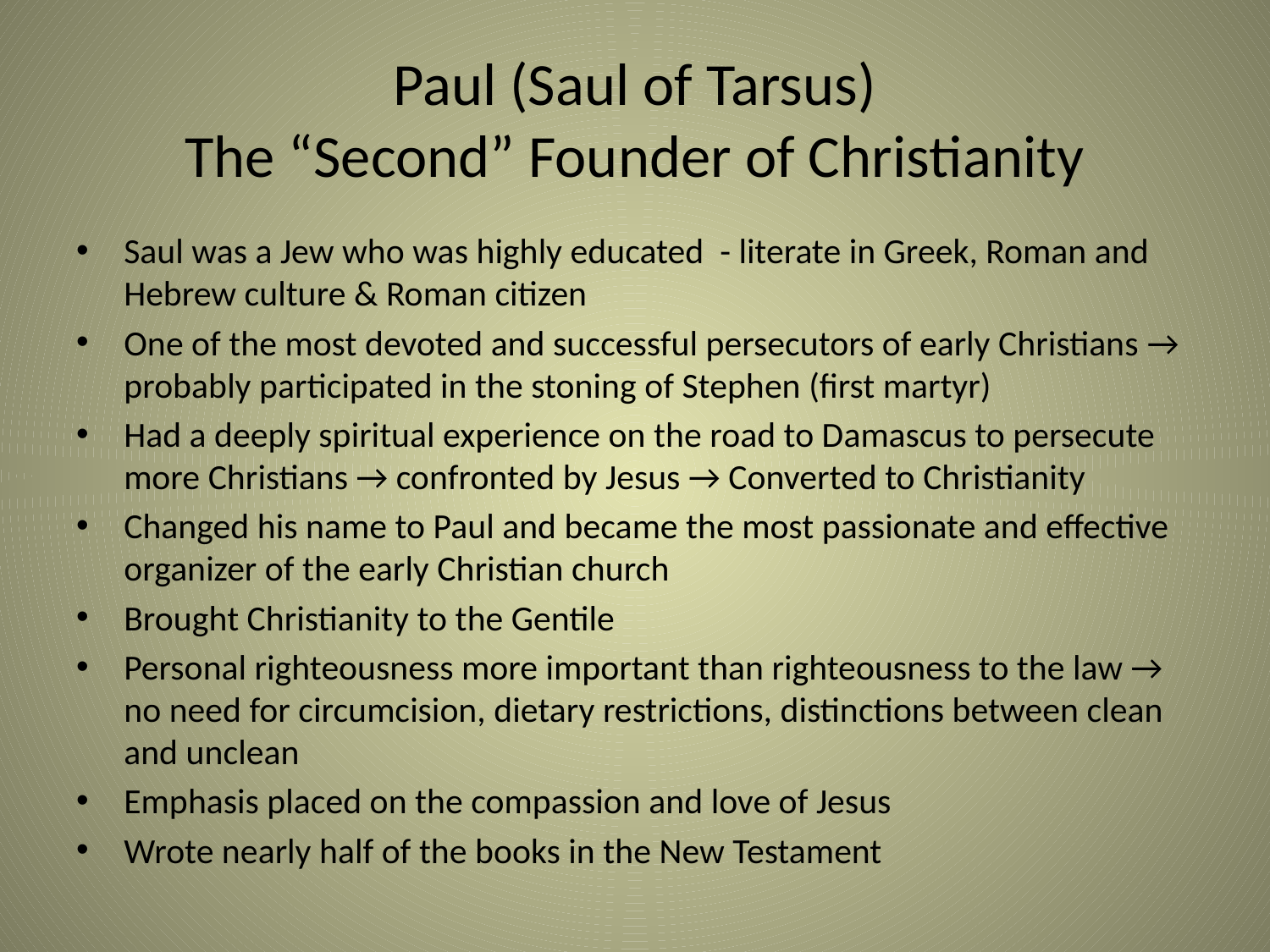

# Paul (Saul of Tarsus) The “Second” Founder of Christianity
Saul was a Jew who was highly educated  - literate in Greek, Roman and Hebrew culture & Roman citizen
One of the most devoted and successful persecutors of early Christians → probably participated in the stoning of Stephen (first martyr)
Had a deeply spiritual experience on the road to Damascus to persecute more Christians → confronted by Jesus → Converted to Christianity
Changed his name to Paul and became the most passionate and effective organizer of the early Christian church
Brought Christianity to the Gentile
Personal righteousness more important than righteousness to the law → no need for circumcision, dietary restrictions, distinctions between clean and unclean
Emphasis placed on the compassion and love of Jesus
Wrote nearly half of the books in the New Testament